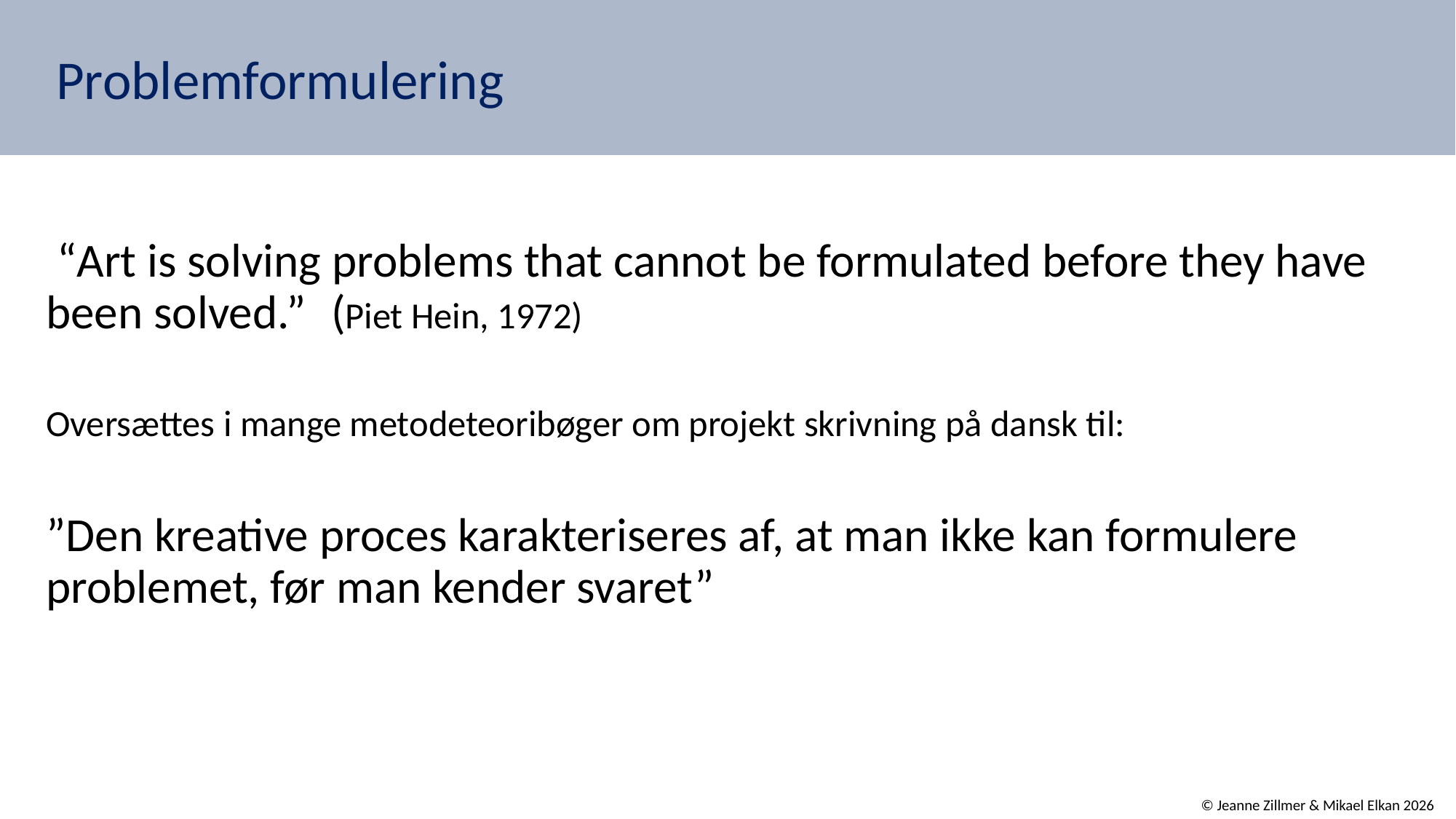

# Problemformulering
 “Art is solving problems that cannot be formulated before they have been solved.” 			(Piet Hein, 1972)

Oversættes i mange metodeteoribøger om projekt skrivning på dansk til:

”Den kreative proces karakteriseres af, at man ikke kan formulere problemet, før man kender svaret”

© Jeanne Zillmer & Mikael Elkan 2026